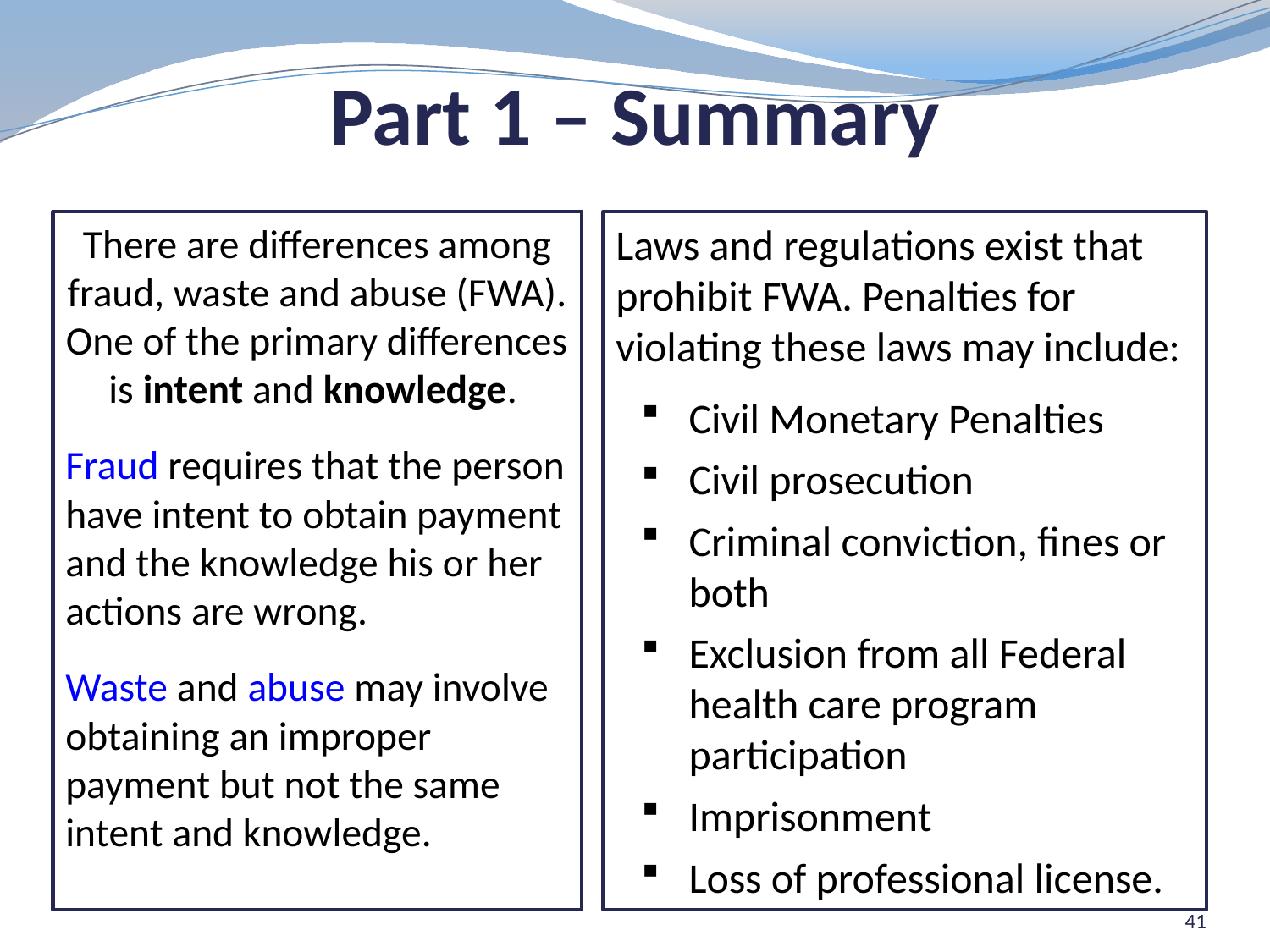

# Part 1 – Summary
There are differences among fraud, waste and abuse (FWA). One of the primary differences is intent and knowledge.
Fraud requires that the person have intent to obtain payment and the knowledge his or her actions are wrong.
Waste and abuse may involve obtaining an improper payment but not the same intent and knowledge.
Laws and regulations exist that prohibit FWA. Penalties for violating these laws may include:
Civil Monetary Penalties
Civil prosecution
Criminal conviction, fines or both
Exclusion from all Federal health care program participation
Imprisonment
Loss of professional license.
41